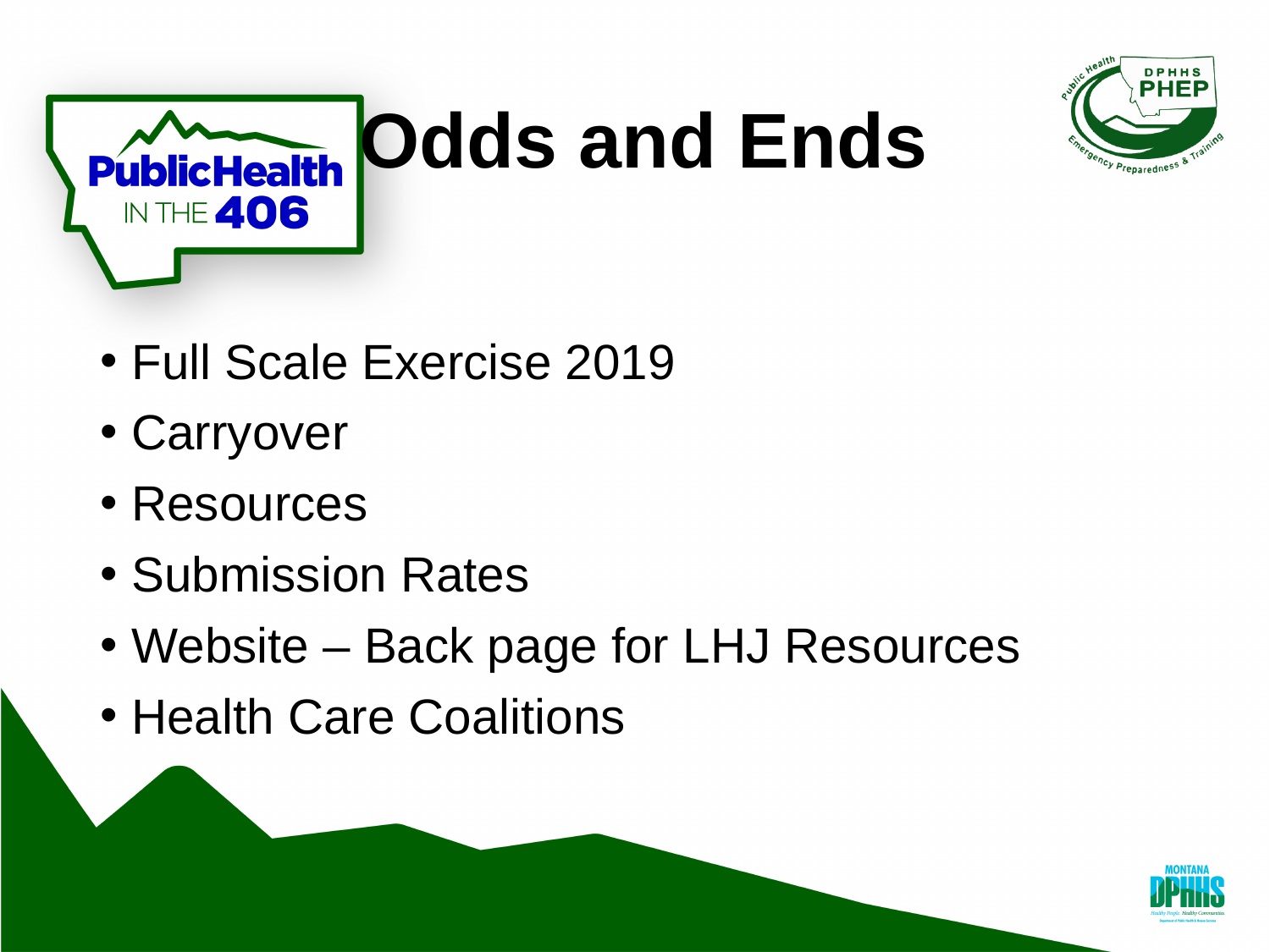

# Odds and Ends

Full Scale Exercise 2019
Carryover
Resources
Submission Rates
Website – Back page for LHJ Resources
Health Care Coalitions